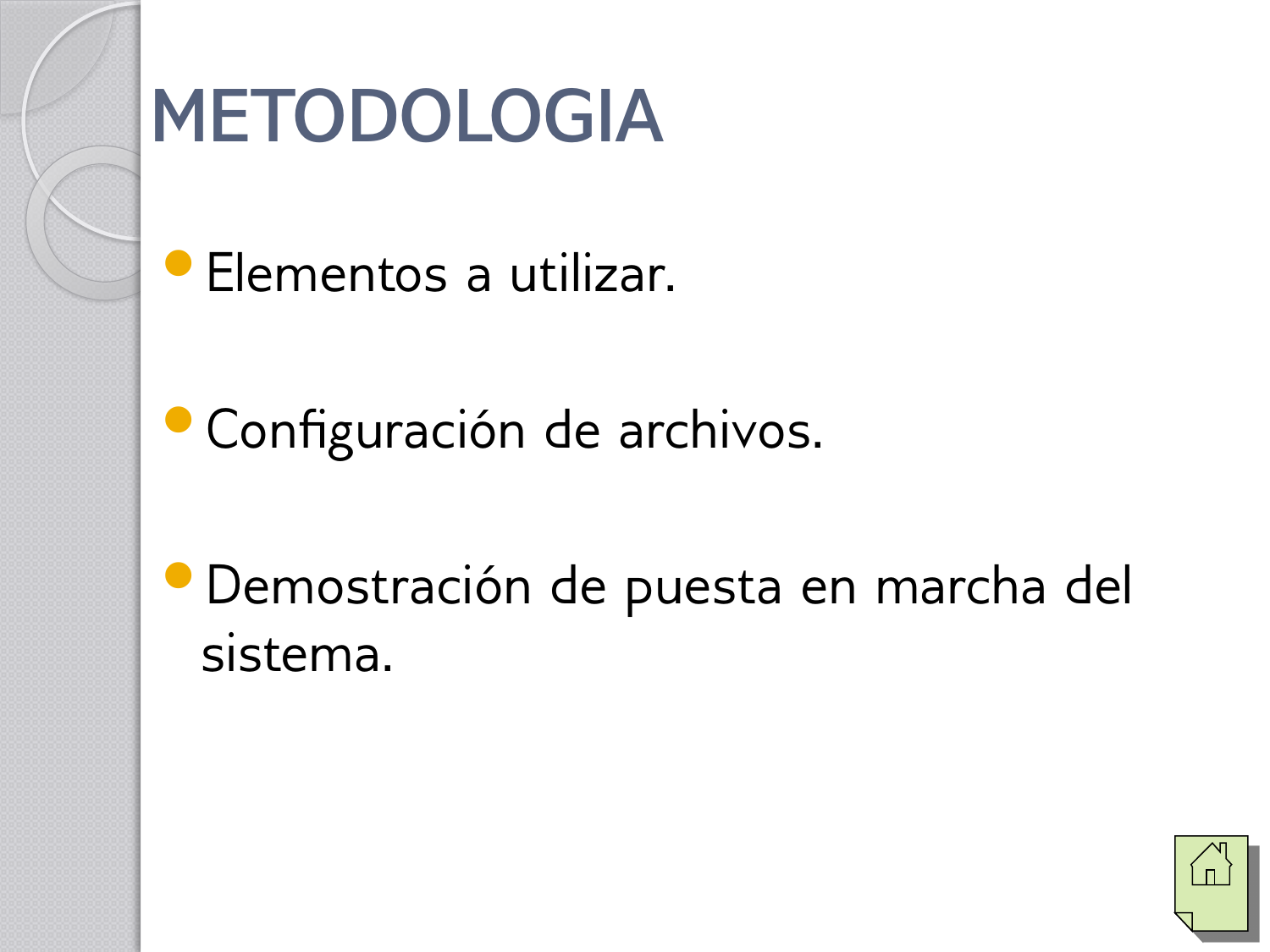

# METODOLOGIA
Elementos a utilizar.

Configuración de archivos.

Demostración de puesta en marcha del sistema.